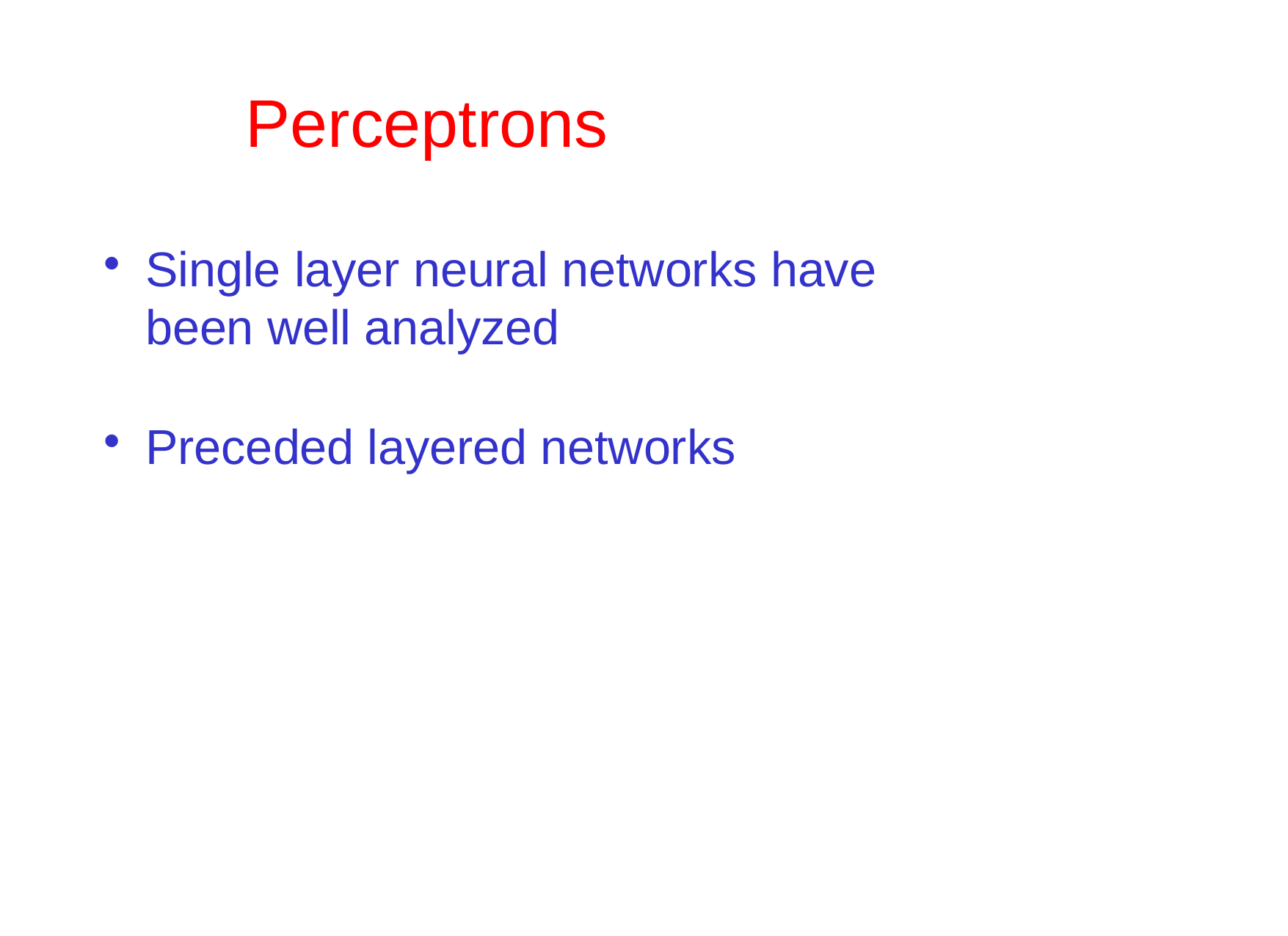

# Perceptrons
Single layer neural networks have been well analyzed

Preceded layered networks